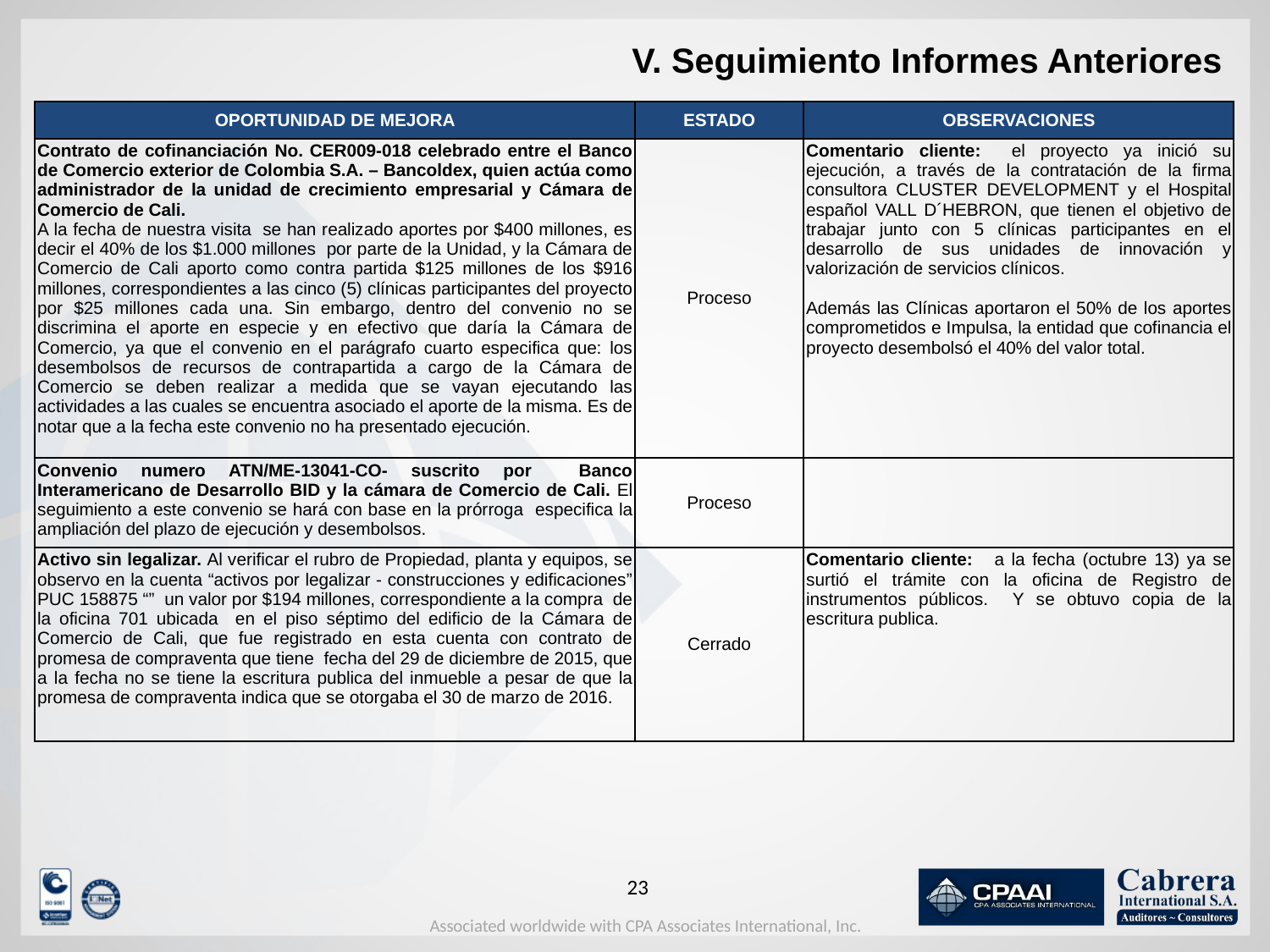

# V. Seguimiento Informes Anteriores

| OPORTUNIDAD DE MEJORA | ESTADO | OBSERVACIONES |
| --- | --- | --- |
| Contrato de cofinanciación No. CER009-018 celebrado entre el Banco de Comercio exterior de Colombia S.A. – Bancoldex, quien actúa como administrador de la unidad de crecimiento empresarial y Cámara de Comercio de Cali. A la fecha de nuestra visita se han realizado aportes por $400 millones, es decir el 40% de los $1.000 millones por parte de la Unidad, y la Cámara de Comercio de Cali aporto como contra partida $125 millones de los $916 millones, correspondientes a las cinco (5) clínicas participantes del proyecto por $25 millones cada una. Sin embargo, dentro del convenio no se discrimina el aporte en especie y en efectivo que daría la Cámara de Comercio, ya que el convenio en el parágrafo cuarto especifica que: los desembolsos de recursos de contrapartida a cargo de la Cámara de Comercio se deben realizar a medida que se vayan ejecutando las actividades a las cuales se encuentra asociado el aporte de la misma. Es de notar que a la fecha este convenio no ha presentado ejecución. | Proceso | Comentario cliente: el proyecto ya inició su ejecución, a través de la contratación de la firma consultora CLUSTER DEVELOPMENT y el Hospital español VALL D´HEBRON, que tienen el objetivo de trabajar junto con 5 clínicas participantes en el desarrollo de sus unidades de innovación y valorización de servicios clínicos.   Además las Clínicas aportaron el 50% de los aportes comprometidos e Impulsa, la entidad que cofinancia el proyecto desembolsó el 40% del valor total. |
| Convenio numero ATN/ME-13041-CO- suscrito por Banco Interamericano de Desarrollo BID y la cámara de Comercio de Cali. El seguimiento a este convenio se hará con base en la prórroga especifica la ampliación del plazo de ejecución y desembolsos. | Proceso |  |
| Activo sin legalizar. Al verificar el rubro de Propiedad, planta y equipos, se observo en la cuenta “activos por legalizar - construcciones y edificaciones” PUC 158875 “” un valor por $194 millones, correspondiente a la compra de la oficina 701 ubicada en el piso séptimo del edificio de la Cámara de Comercio de Cali, que fue registrado en esta cuenta con contrato de promesa de compraventa que tiene fecha del 29 de diciembre de 2015, que a la fecha no se tiene la escritura publica del inmueble a pesar de que la promesa de compraventa indica que se otorgaba el 30 de marzo de 2016. | Cerrado | Comentario cliente: a la fecha (octubre 13) ya se surtió el trámite con la oficina de Registro de instrumentos públicos. Y se obtuvo copia de la escritura publica. |

23